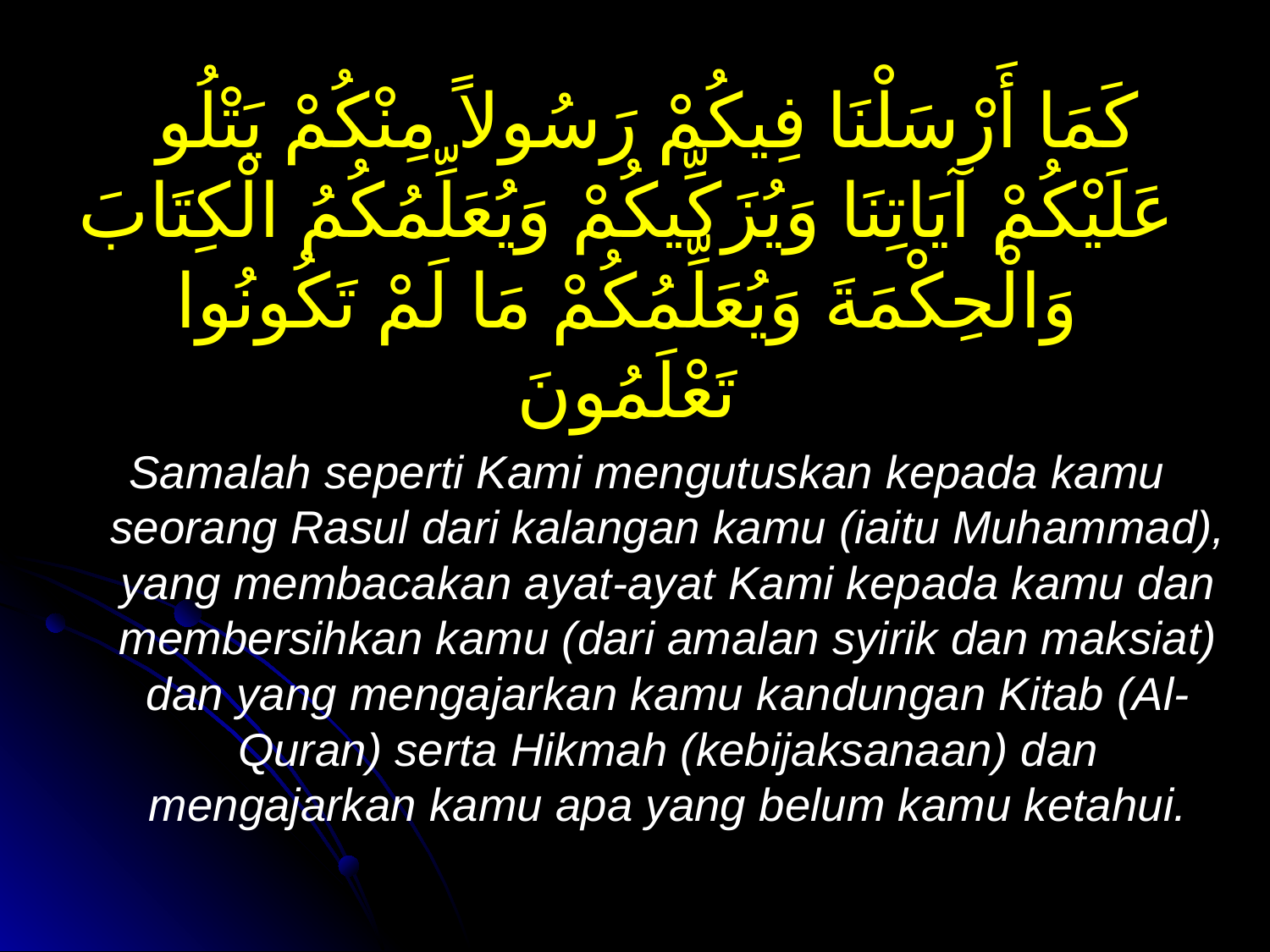

كَمَا أَرْسَلْنَا فِيكُمْ رَسُولاً مِنْكُمْ يَتْلُو عَلَيْكُمْ آيَاتِنَا وَيُزَكِّيكُمْ وَيُعَلِّمُكُمُ الْكِتَابَ وَالْحِكْمَةَ وَيُعَلِّمُكُمْ مَا لَمْ تَكُونُوا تَعْلَمُونَ
Samalah seperti Kami mengutuskan kepada kamu seorang Rasul dari kalangan kamu (iaitu Muhammad), yang membacakan ayat-ayat Kami kepada kamu dan membersihkan kamu (dari amalan syirik dan maksiat) dan yang mengajarkan kamu kandungan Kitab (Al-Quran) serta Hikmah (kebijaksanaan) dan mengajarkan kamu apa yang belum kamu ketahui.